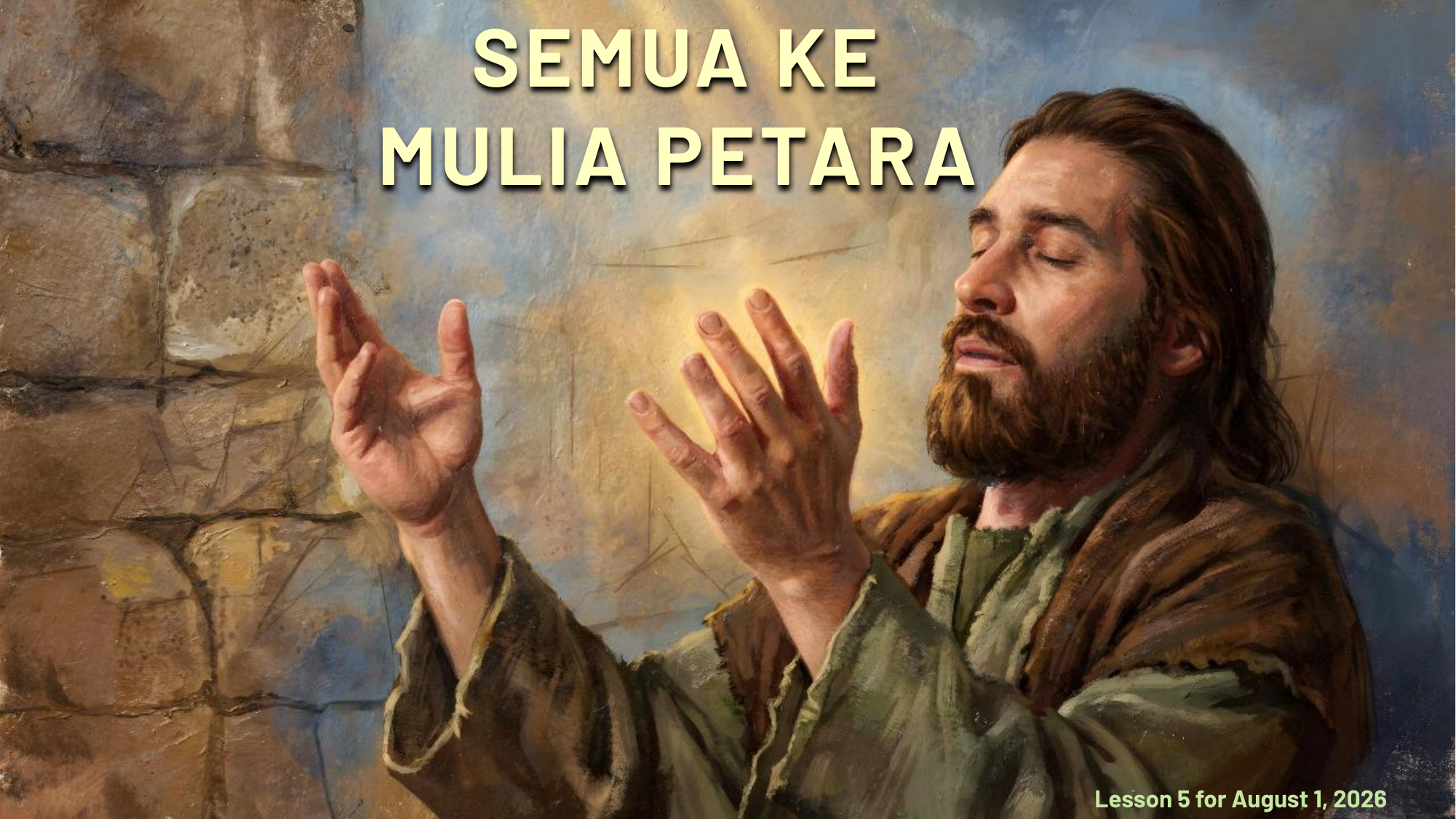

SEMUA KE MULIA PETARA
Lesson 5 for August 1, 2026